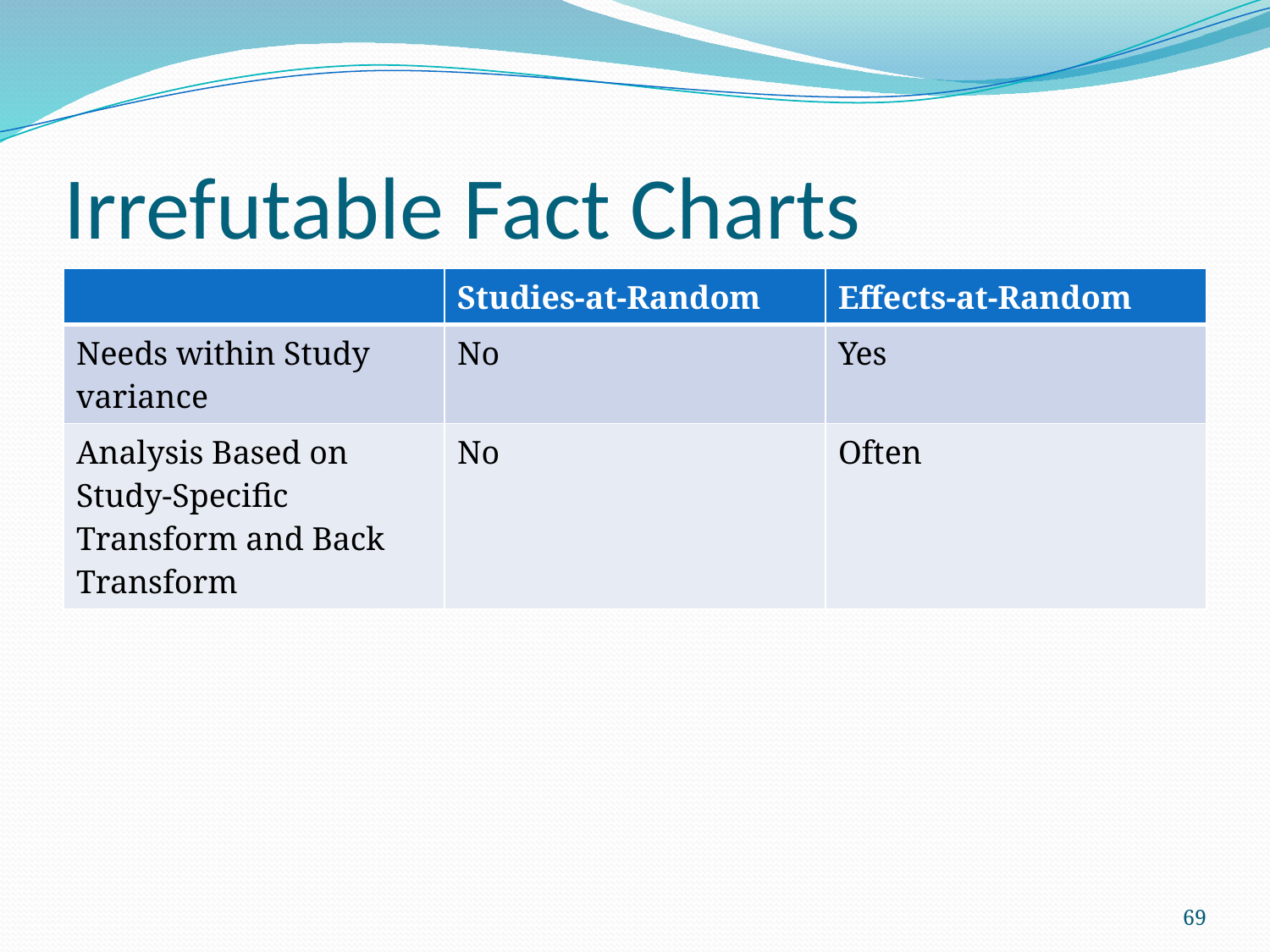

# Irrefutable Fact Charts
|  | Studies-at-Random | Effects-at-Random |
| --- | --- | --- |
| Needs within Study variance | No | Yes |
| Analysis Based on Study-Specific Transform and Back Transform | No | Often |
69